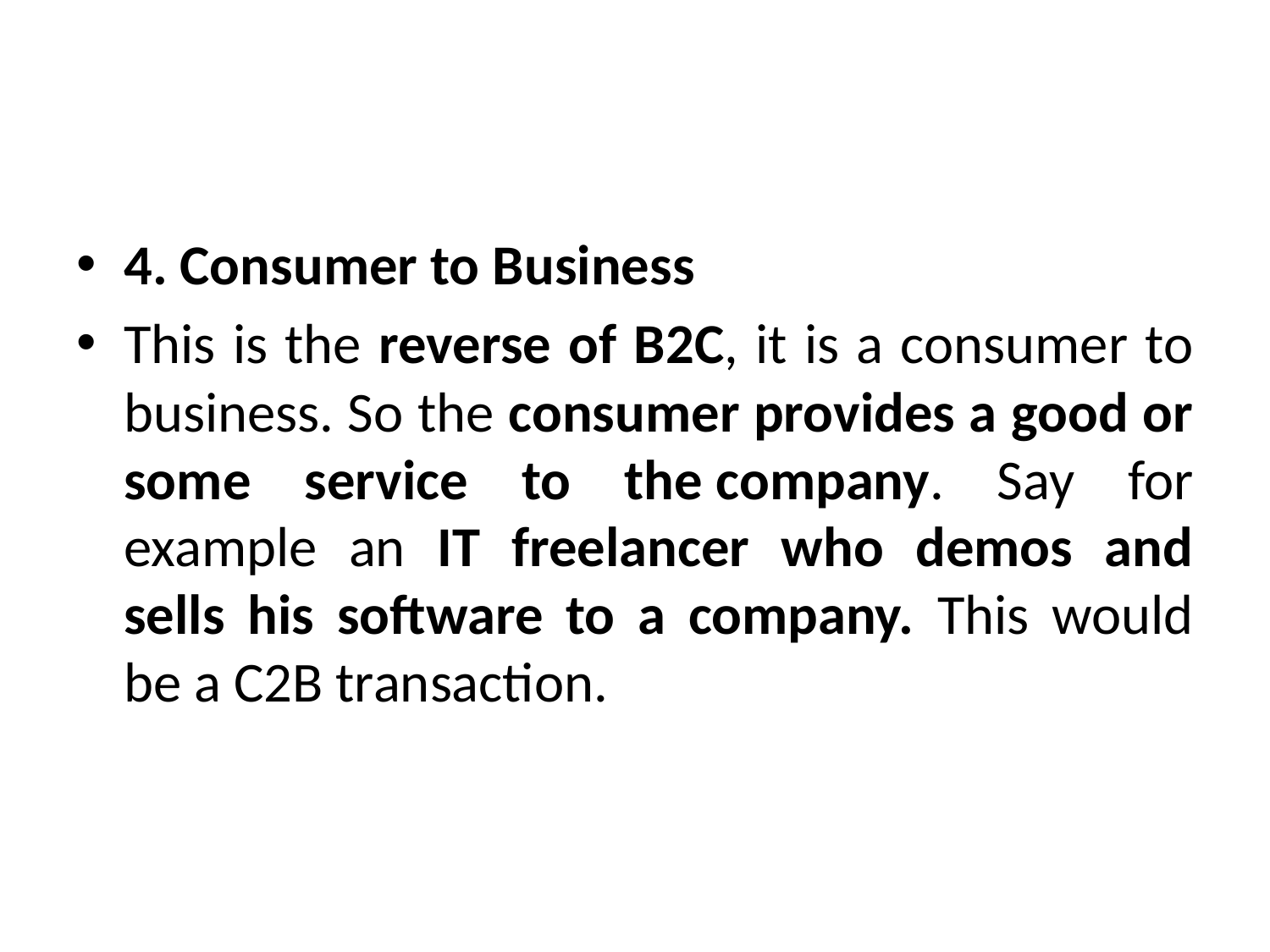

#
4. Consumer to Business
This is the reverse of B2C, it is a consumer to business. So the consumer provides a good or some service to the company. Say for example an IT freelancer who demos and sells his software to a company. This would be a C2B transaction.